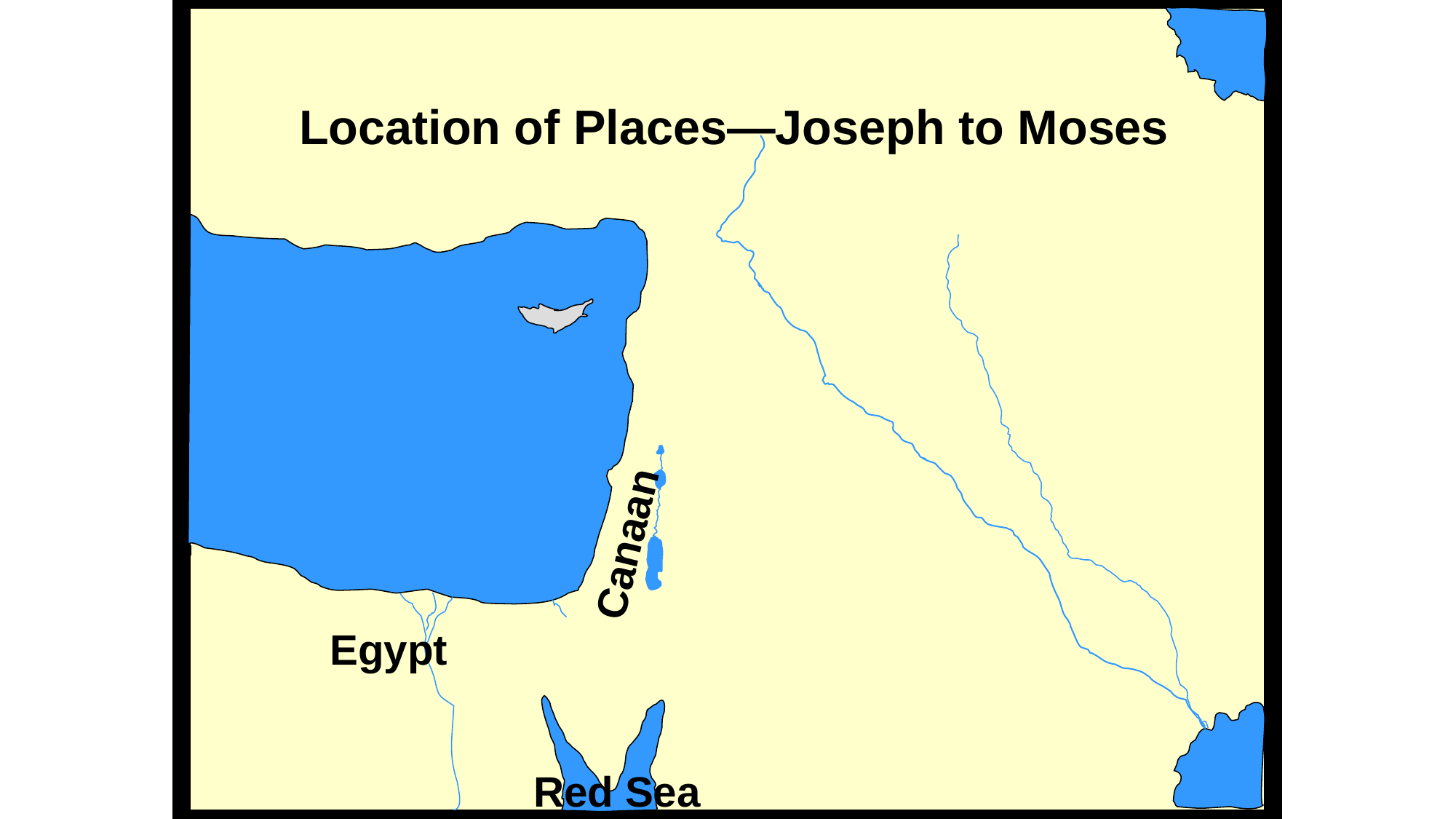

Location of Places—Joseph to Moses

Canaan

Egypt

Red Sea